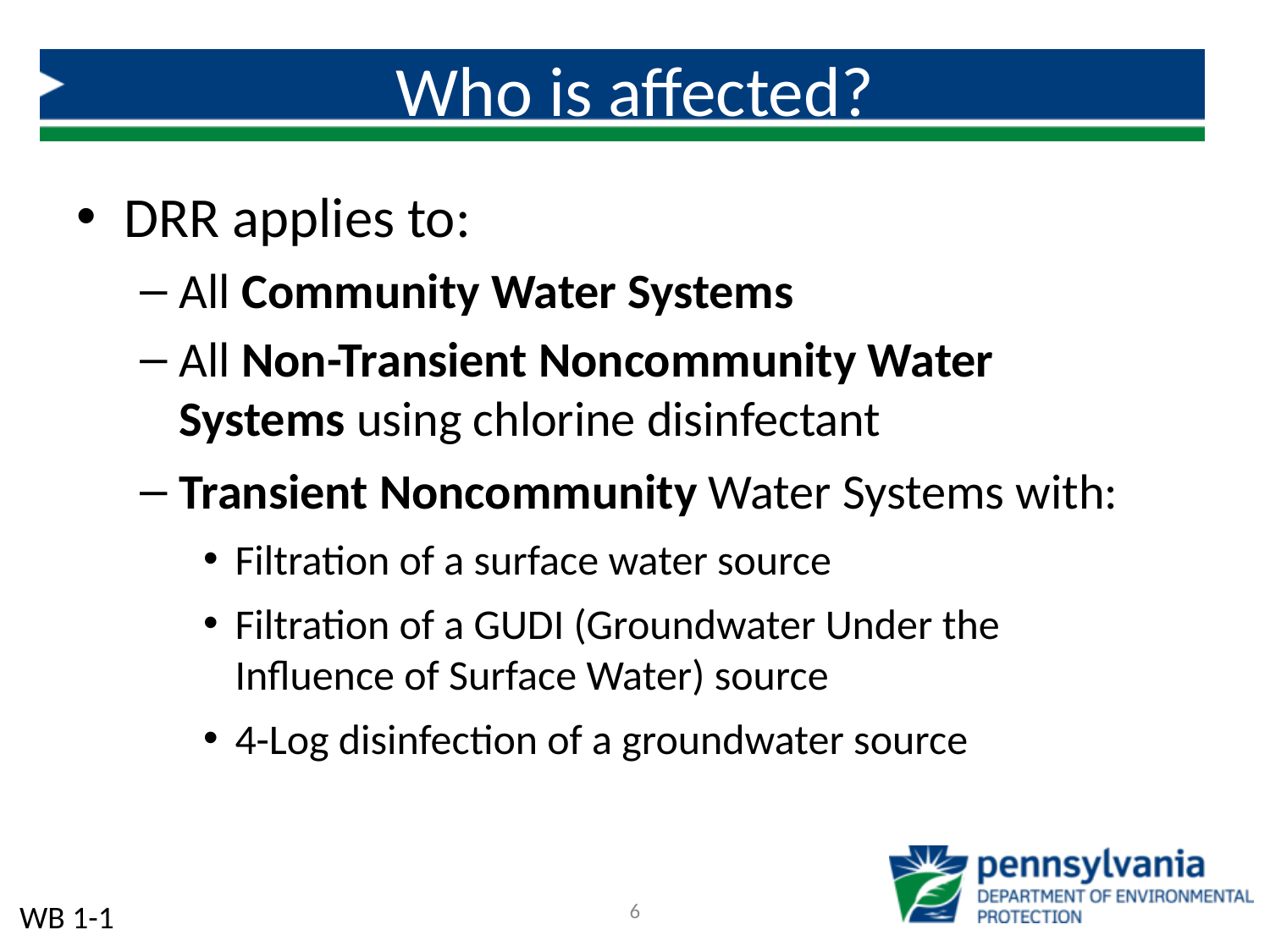

# Who is affected?
DRR applies to:
All Community Water Systems
All Non-Transient Noncommunity Water Systems using chlorine disinfectant
Transient Noncommunity Water Systems with:
Filtration of a surface water source
Filtration of a GUDI (Groundwater Under the Influence of Surface Water) source
4-Log disinfection of a groundwater source

6
WB 1-1